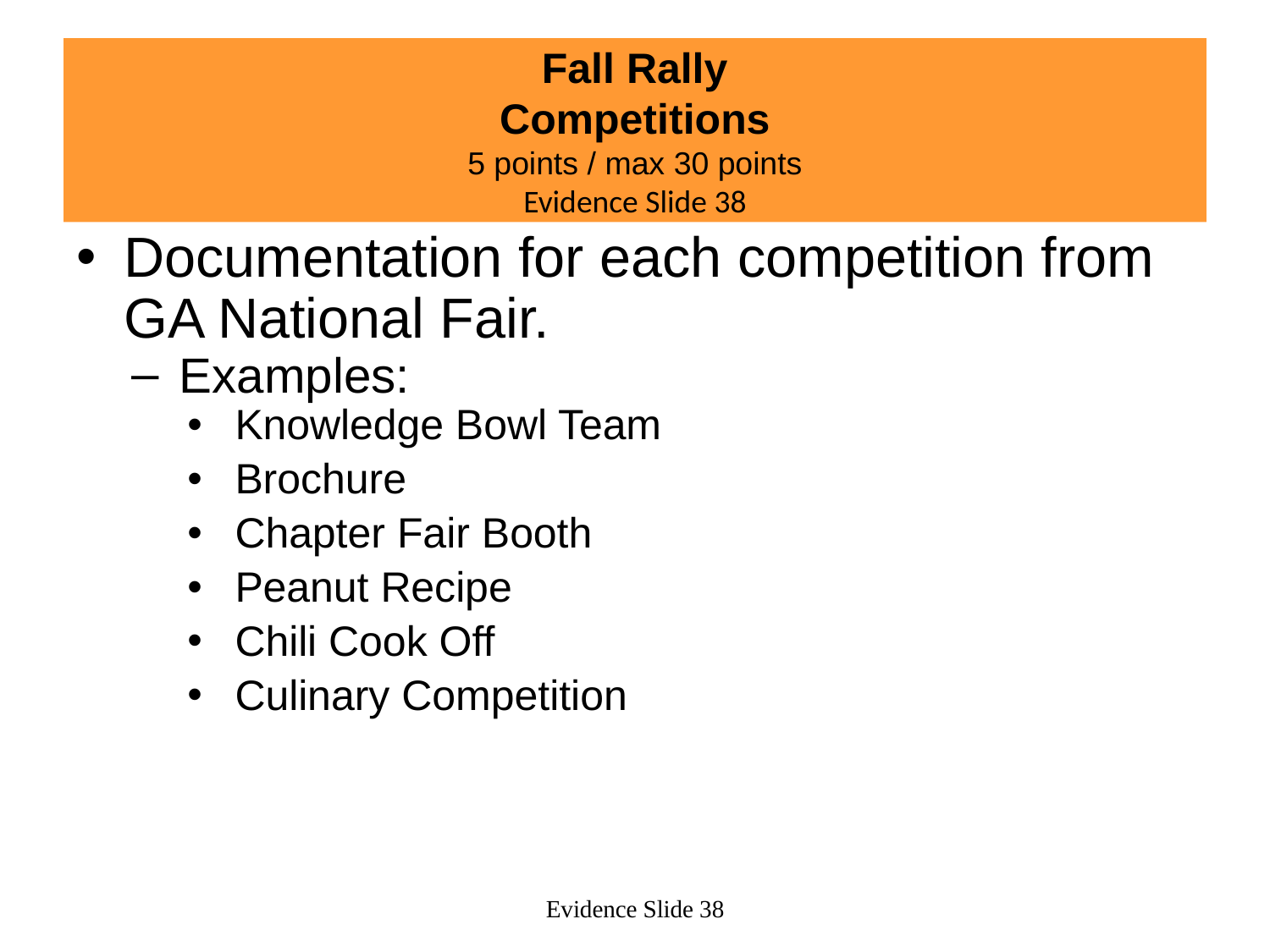

# Fall Rally Competitions 5 points / max 30 points Evidence Slide 38
Documentation for each competition from GA National Fair.
Examples:
Knowledge Bowl Team
Brochure
Chapter Fair Booth
Peanut Recipe
Chili Cook Off
Culinary Competition

Evidence Slide 38